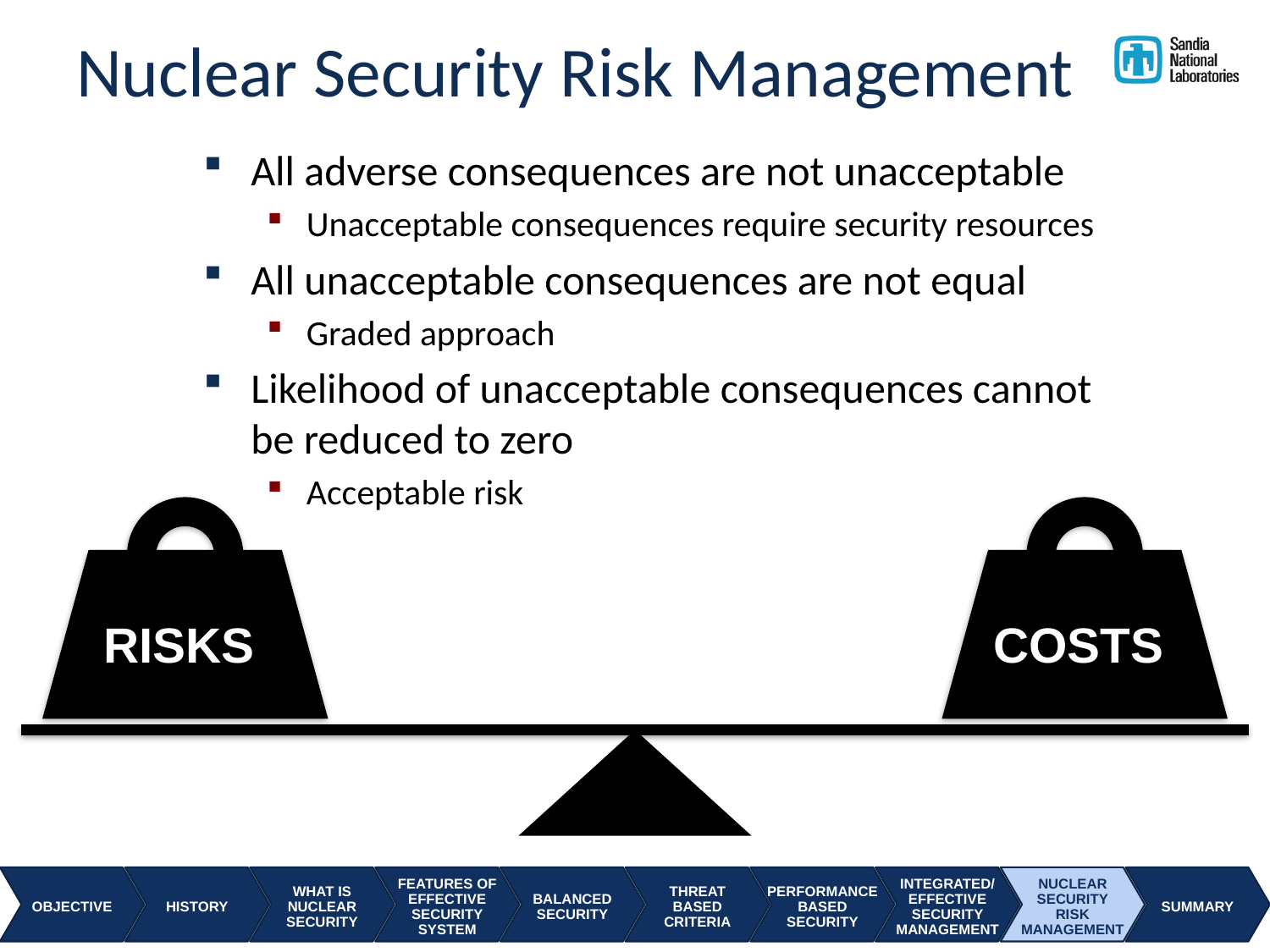

# Nuclear Security Risk Management
All adverse consequences are not unacceptable
Unacceptable consequences require security resources
All unacceptable consequences are not equal
Graded approach
Likelihood of unacceptable consequences cannot be reduced to zero
Acceptable risk

RISKS
COSTS

OBJECTIVE
HISTORY
WHAT IS
NUCLEAR
SECURITY
FEATURES OF
EFFECTIVE
SECURITY
SYSTEM
BALANCED
SECURITY
THREAT
BASED
CRITERIA
PERFORMANCE
BASED
SECURITY
INTEGRATED/
EFFECTIVE
SECURITY
MANAGEMENT
NUCLEAR
SECURITY
RISK
MANAGEMENT
SUMMARY